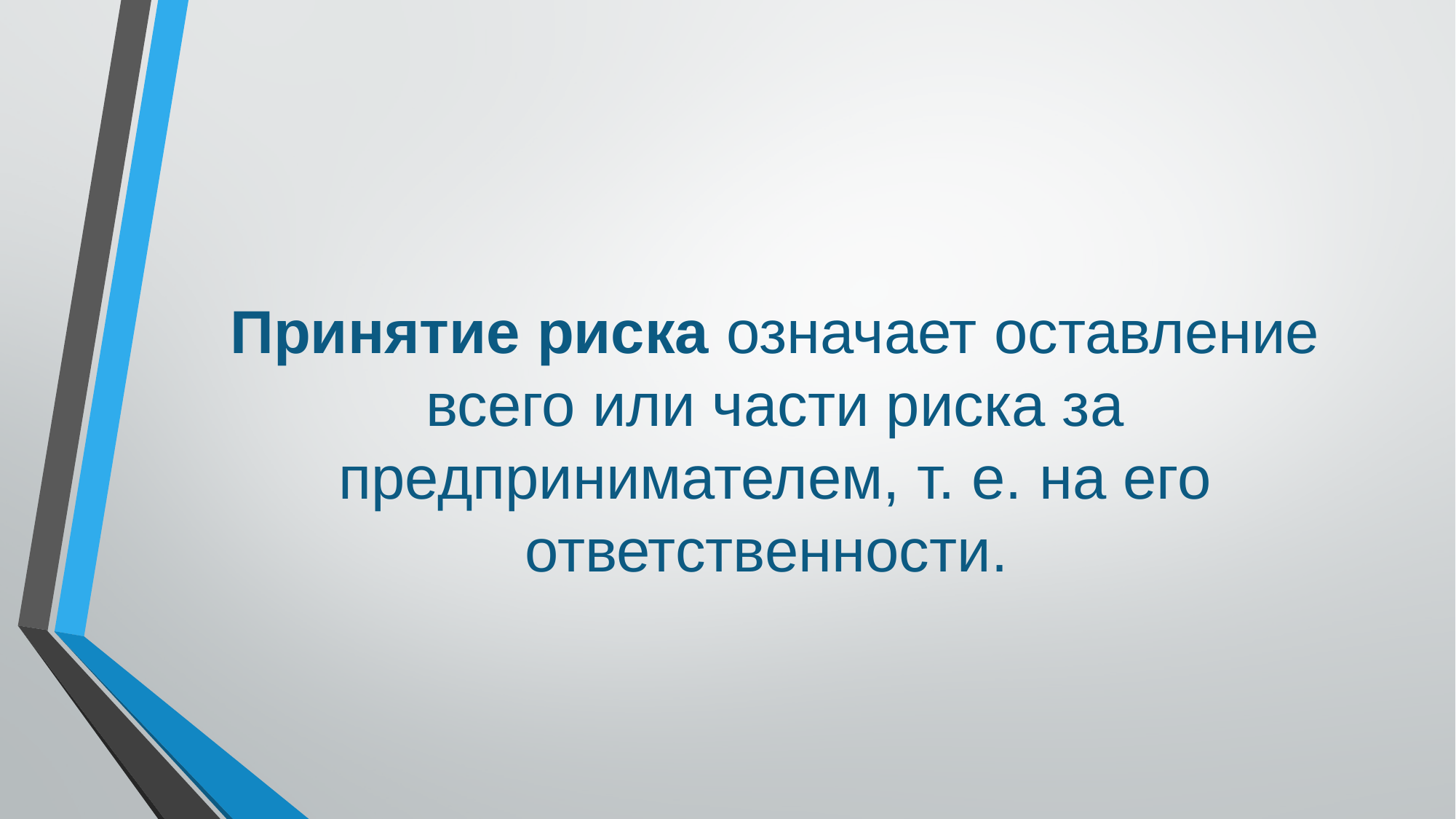

# Принятие риска означает оставление всего или части риска за предпринимателем, т. е. на его ответственности.